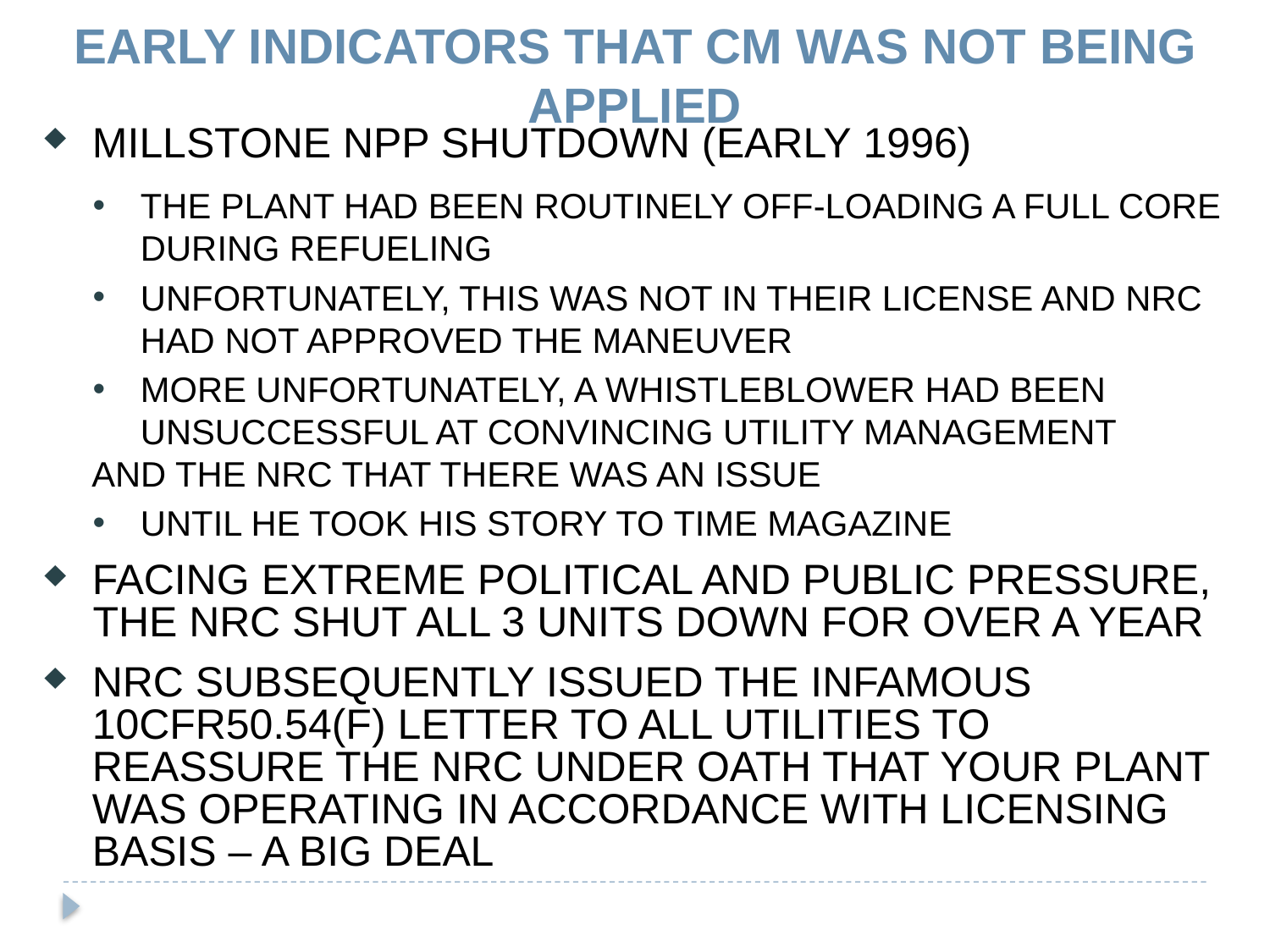

Early Indicators That CM Was Not Being Applied
MILLSTONE NPP SHUTDOWN (early 1996)
The Plant Had Been Routinely Off-Loading a Full Core During Refueling
Unfortunately, this Was Not in Their License and NRC Had Not Approved the Maneuver
More Unfortunately, a Whistleblower Had Been
	Unsuccessful at Convincing Utility Management
and the NRC That There Was an Issue
Until He Took His Story to Time Magazine
Facing Extreme Political and Public Pressure,
the NRC Shut All 3 Units Down for over a year
NRC Subsequently Issued the Infamous 10CFR50.54(f) Letter to All Utilities to reassure the NRC under oath that your plant was operating in accordance with Licensing Basis – A BIG DEAL